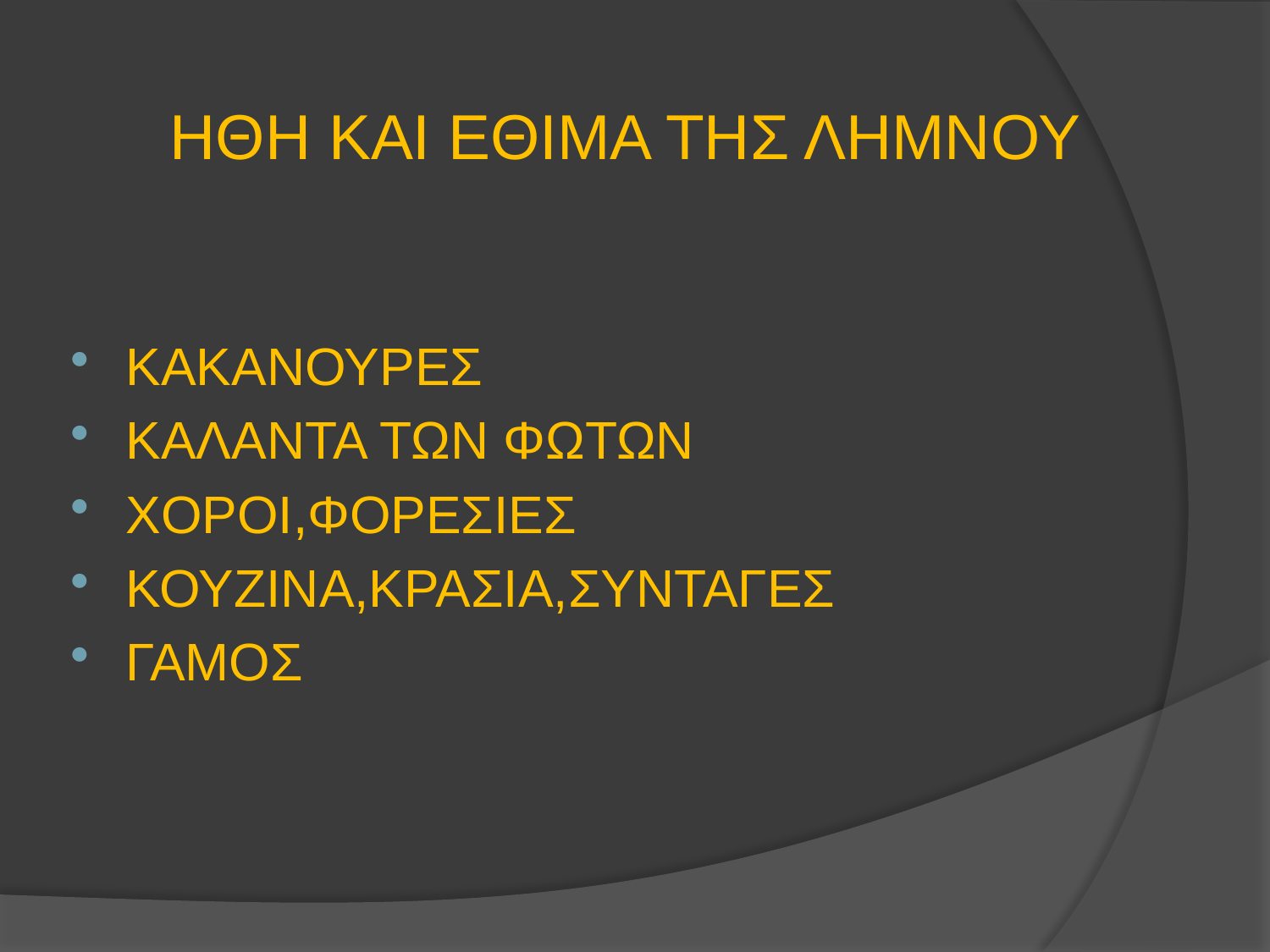

# ΗΘΗ ΚΑΙ ΕΘΙΜΑ ΤΗΣ ΛΗΜΝΟΥ
ΚΑΚΑΝΟΥΡΕΣ
ΚΑΛΑΝΤΑ ΤΩΝ ΦΩΤΩΝ
ΧΟΡΟΙ,ΦΟΡΕΣΙΕΣ
ΚΟΥΖΙΝΑ,ΚΡΑΣΙΑ,ΣΥΝΤΑΓΕΣ
ΓΑΜΟΣ